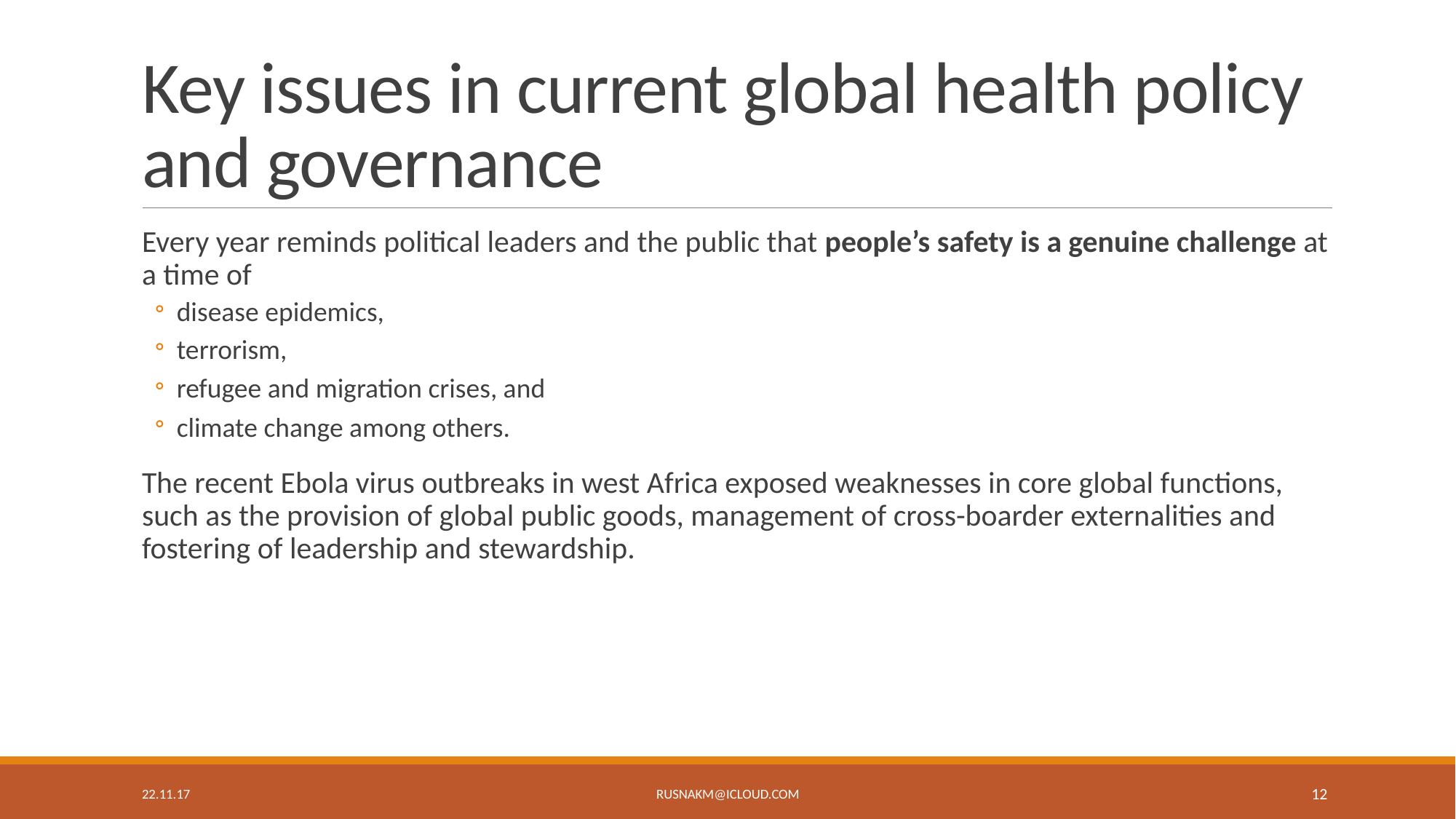

# Key issues in current global health policy and governance
Every year reminds political leaders and the public that people’s safety is a genuine challenge at a time of
disease epidemics,
terrorism,
refugee and migration crises, and
climate change among others.
The recent Ebola virus outbreaks in west Africa exposed weaknesses in core global functions, such as the provision of global public goods, management of cross-boarder externalities and fostering of leadership and stewardship.
22.11.17
rusnakm@icloud.com
12